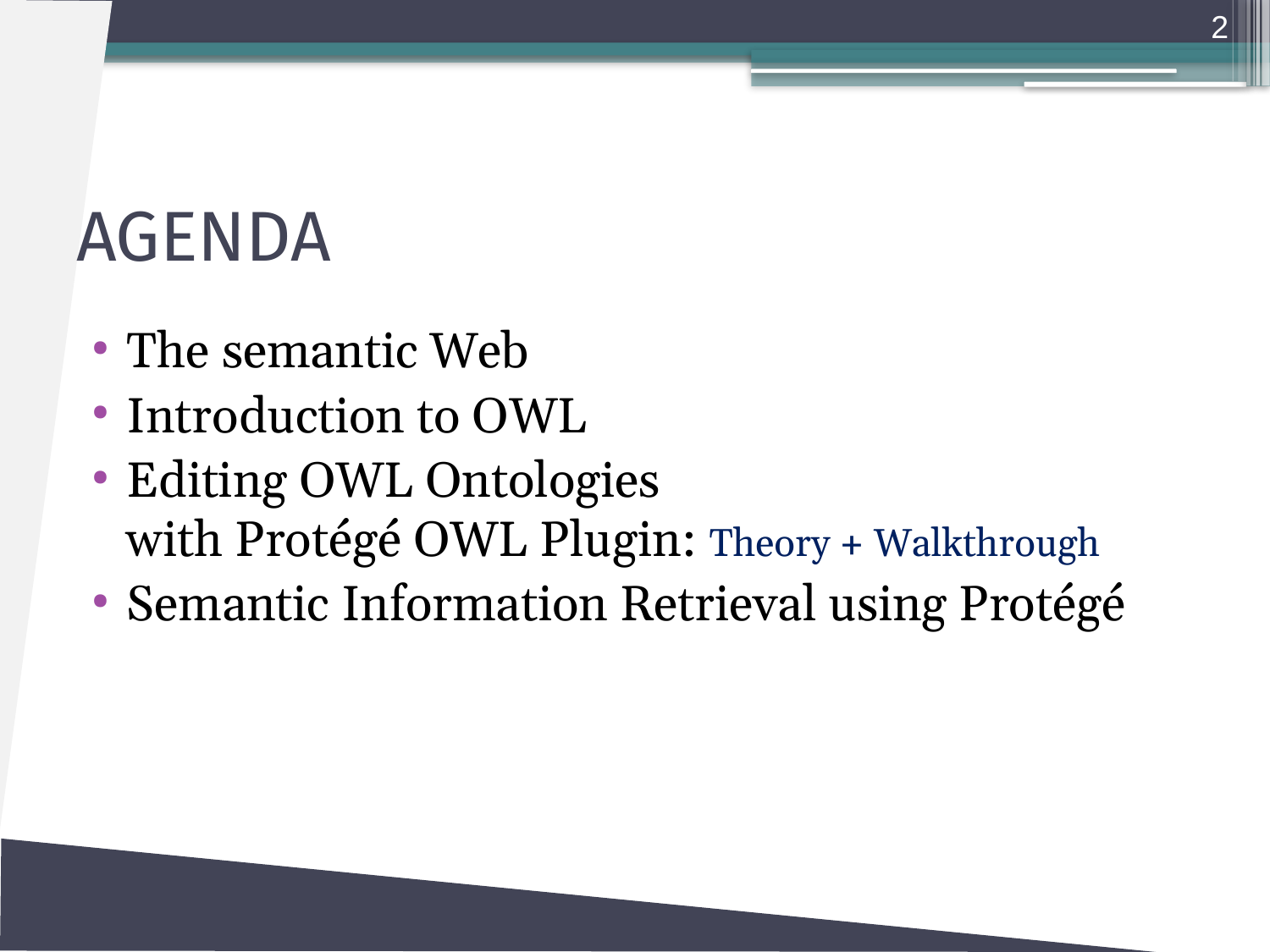

2
# AGENDA
The semantic Web
Introduction to OWL
Editing OWL Ontologies
with Protégé OWL Plugin: Theory + Walkthrough
Semantic Information Retrieval using Protégé